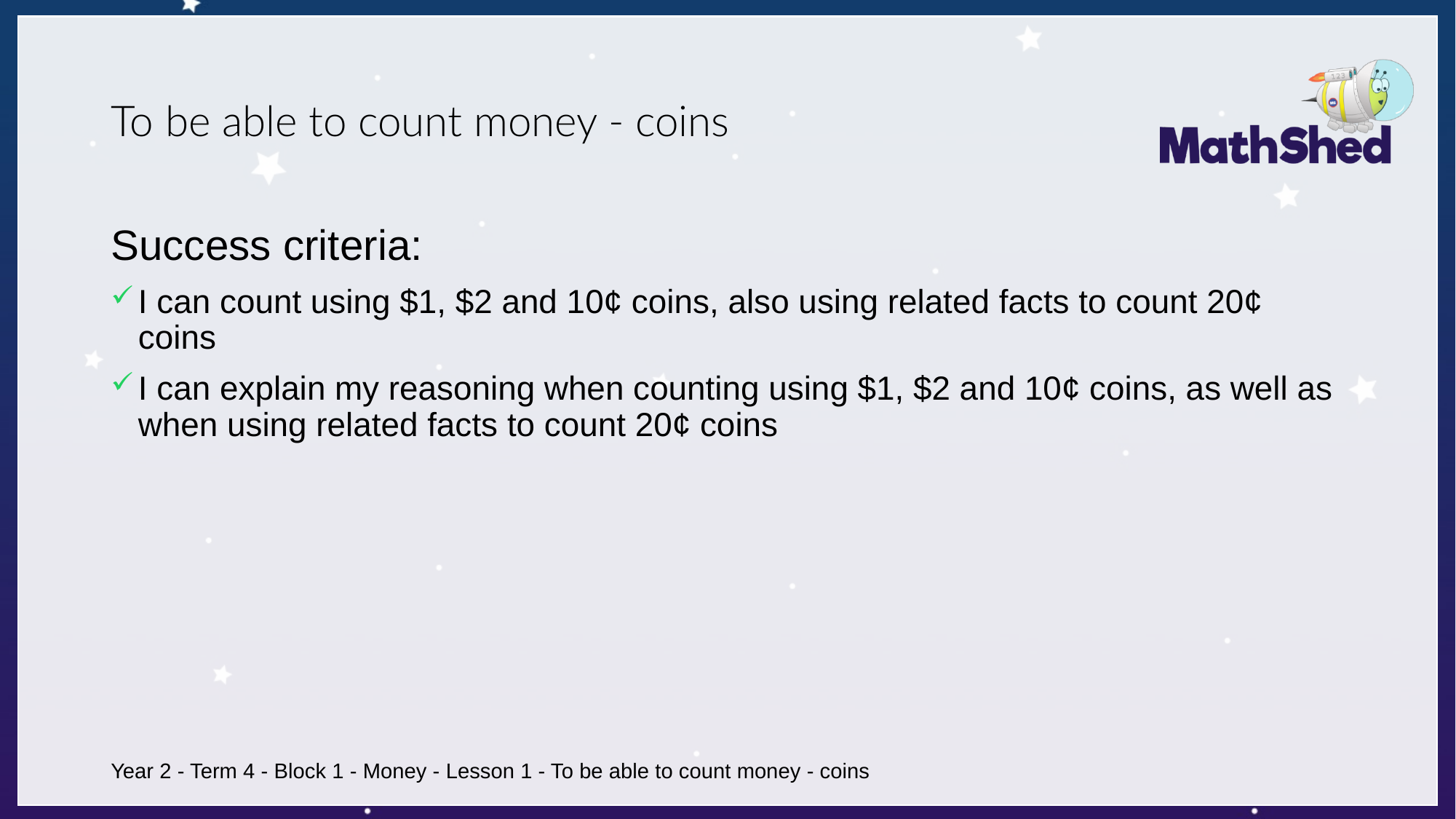

# To be able to count money - coins
Success criteria:
I can count using $1, $2 and 10¢ coins, also using related facts to count 20¢ coins
I can explain my reasoning when counting using $1, $2 and 10¢ coins, as well as when using related facts to count 20¢ coins

Year 2 - Term 4 - Block 1 - Money - Lesson 1 - To be able to count money - coins